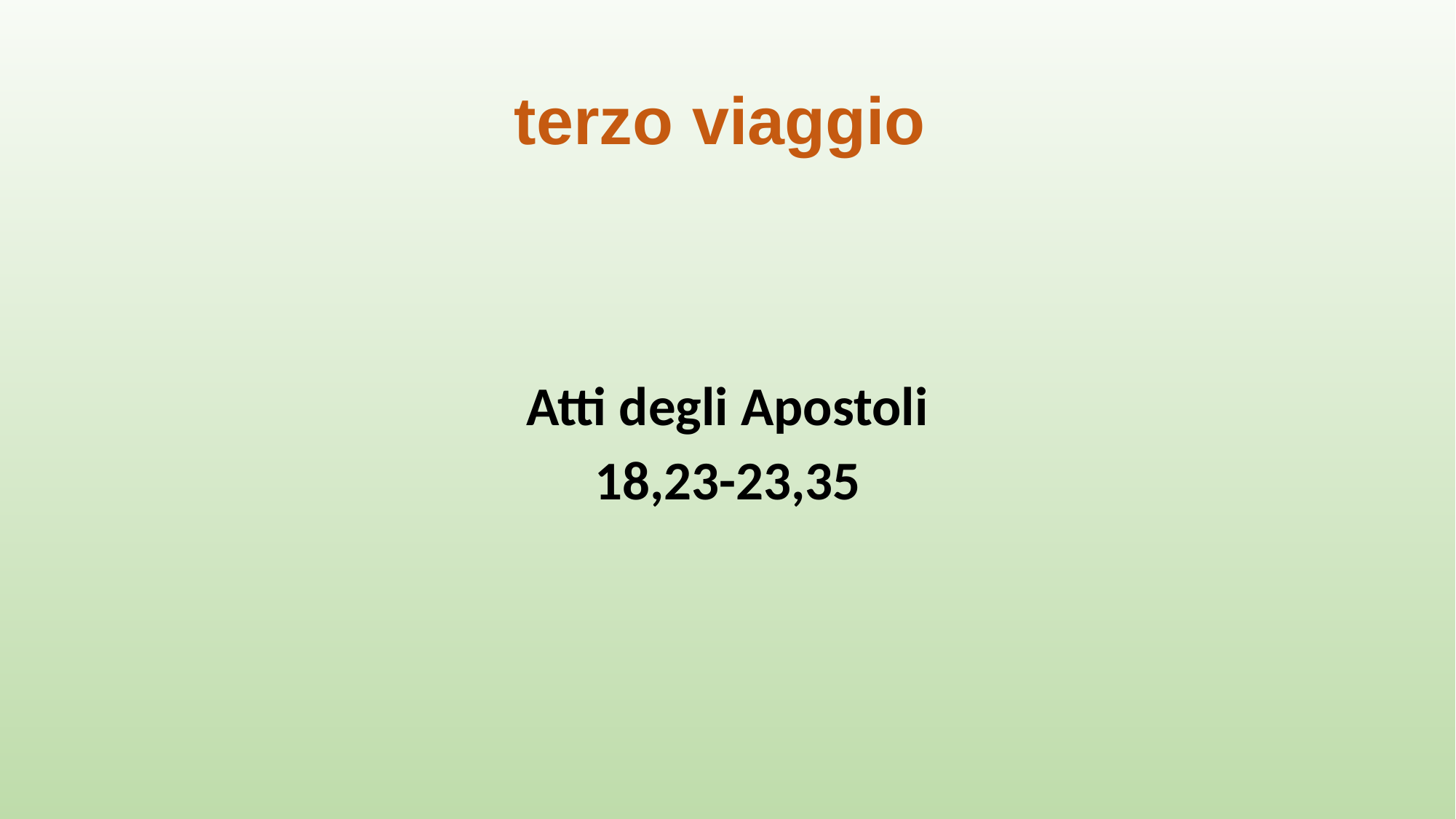

# terzo viaggio

Atti degli Apostoli
18,23-23,35